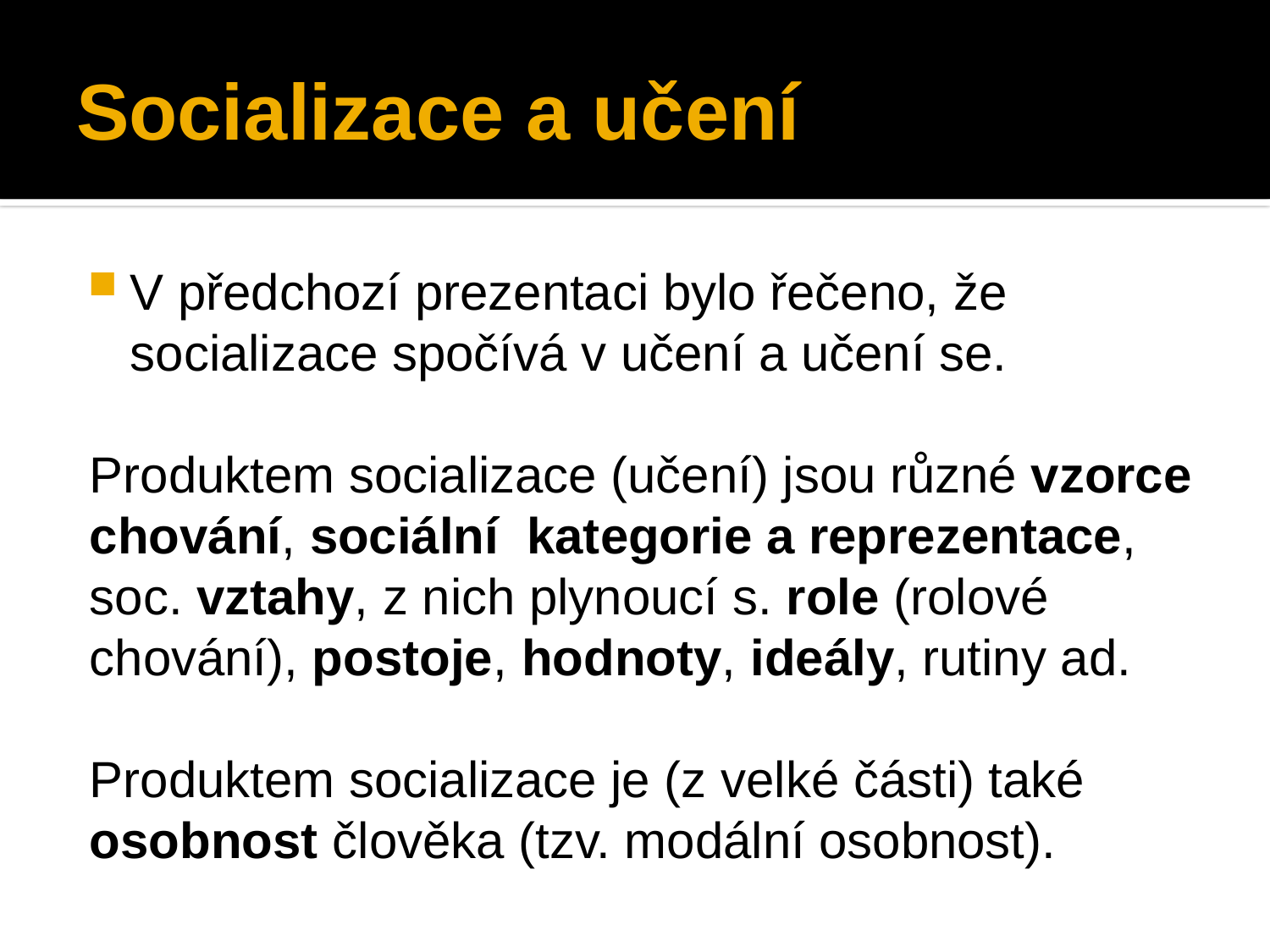

# Socializace a učení
V předchozí prezentaci bylo řečeno, že socializace spočívá v učení a učení se.

Produktem socializace (učení) jsou různé vzorce chování, sociální  kategorie a reprezentace, soc. vztahy, z nich plynoucí s. role (rolové chování), postoje, hodnoty, ideály, rutiny ad.

Produktem socializace je (z velké části) také osobnost člověka (tzv. modální osobnost).